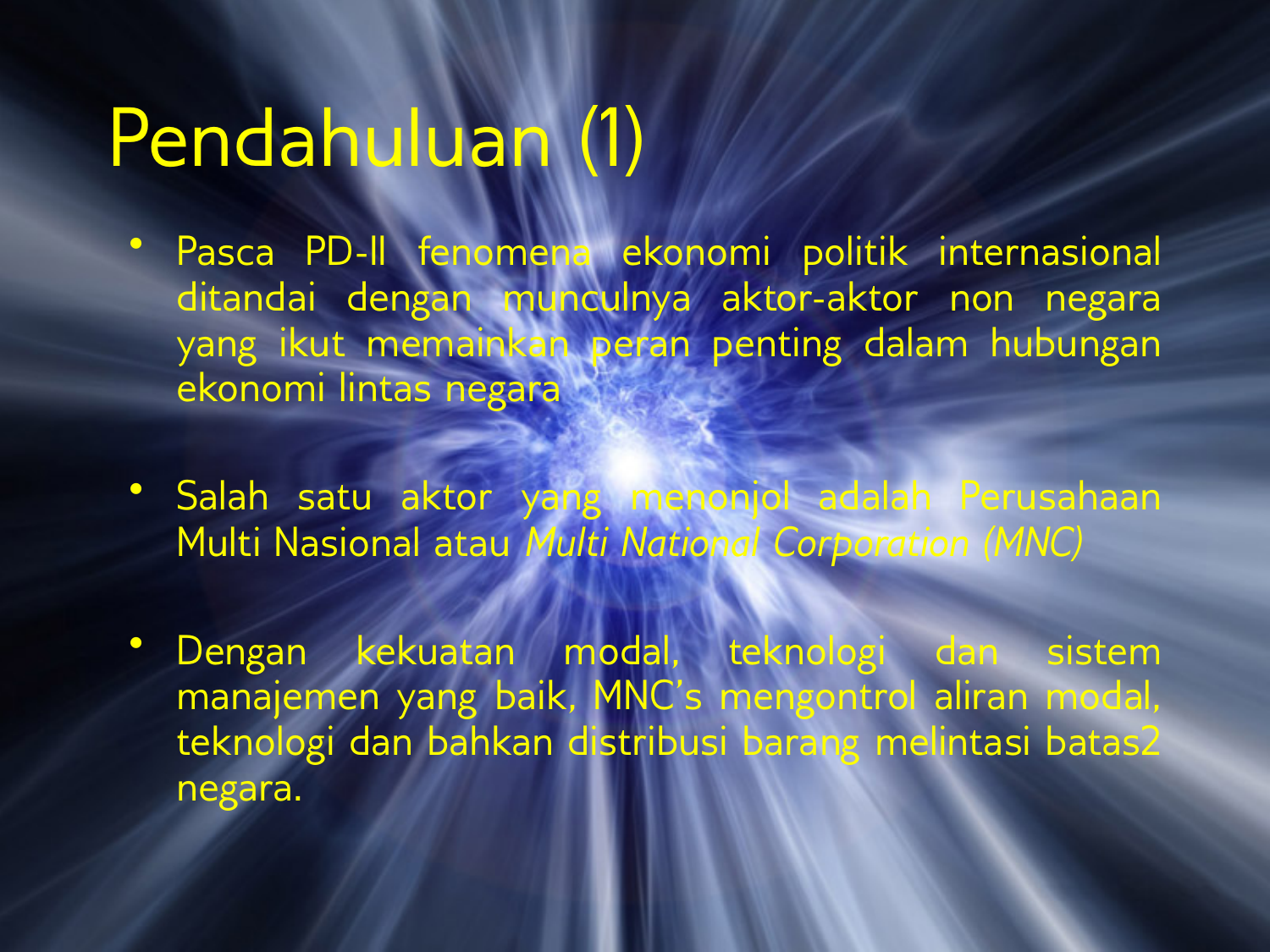

# Pendahuluan (1)
Pasca PD-II fenomena ekonomi politik internasional ditandai dengan munculnya aktor-aktor non negara yang ikut memainkan peran penting dalam hubungan ekonomi lintas negara

Salah satu aktor yang menonjol adalah Perusahaan Multi Nasional atau Multi National Corporation (MNC)

Dengan kekuatan modal, teknologi dan sistem manajemen yang baik, MNC’s mengontrol aliran modal, teknologi dan bahkan distribusi barang melintasi batas2 negara.